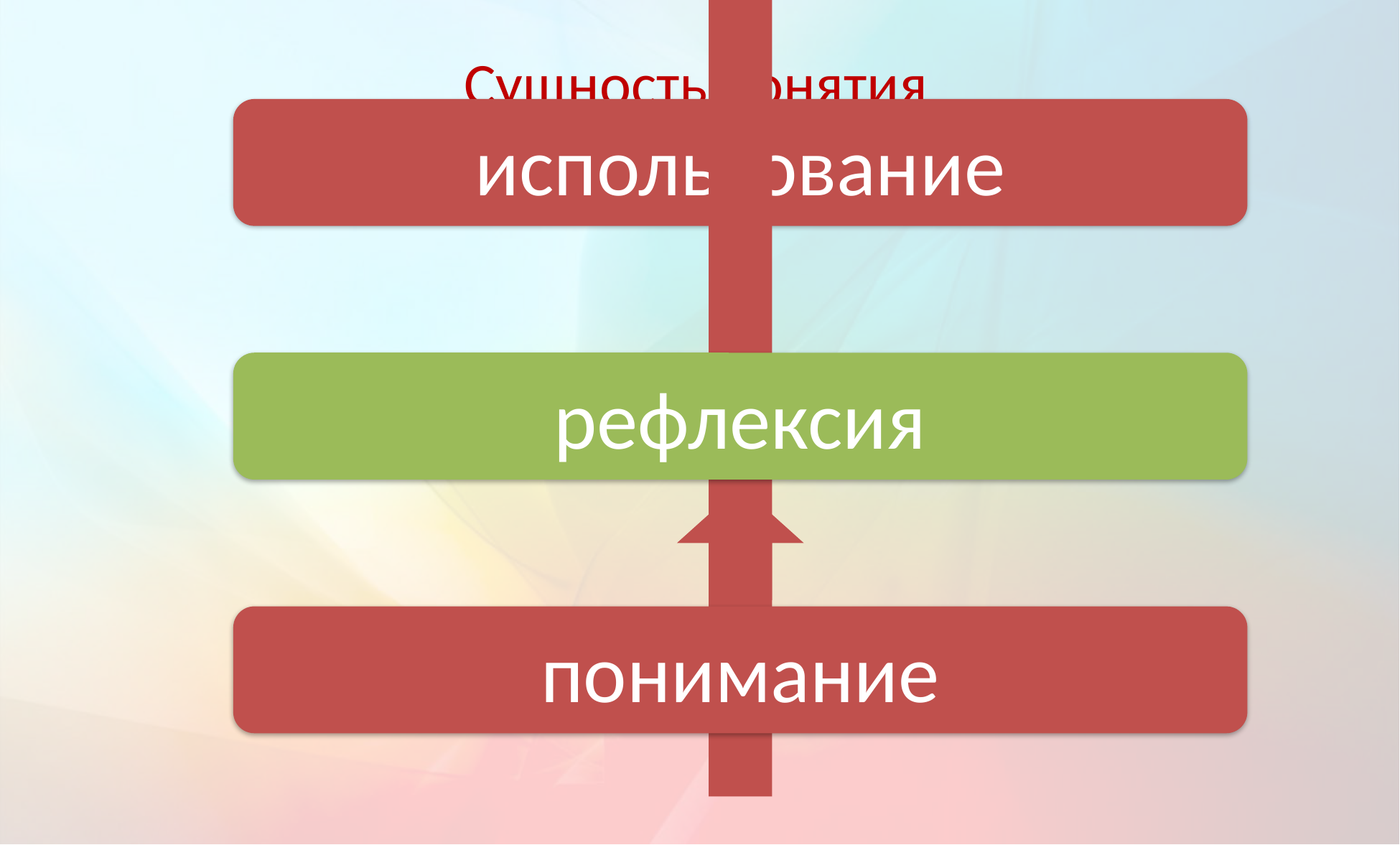

# Сущность понятия «грамотность»
использование
рефлексия
понимание